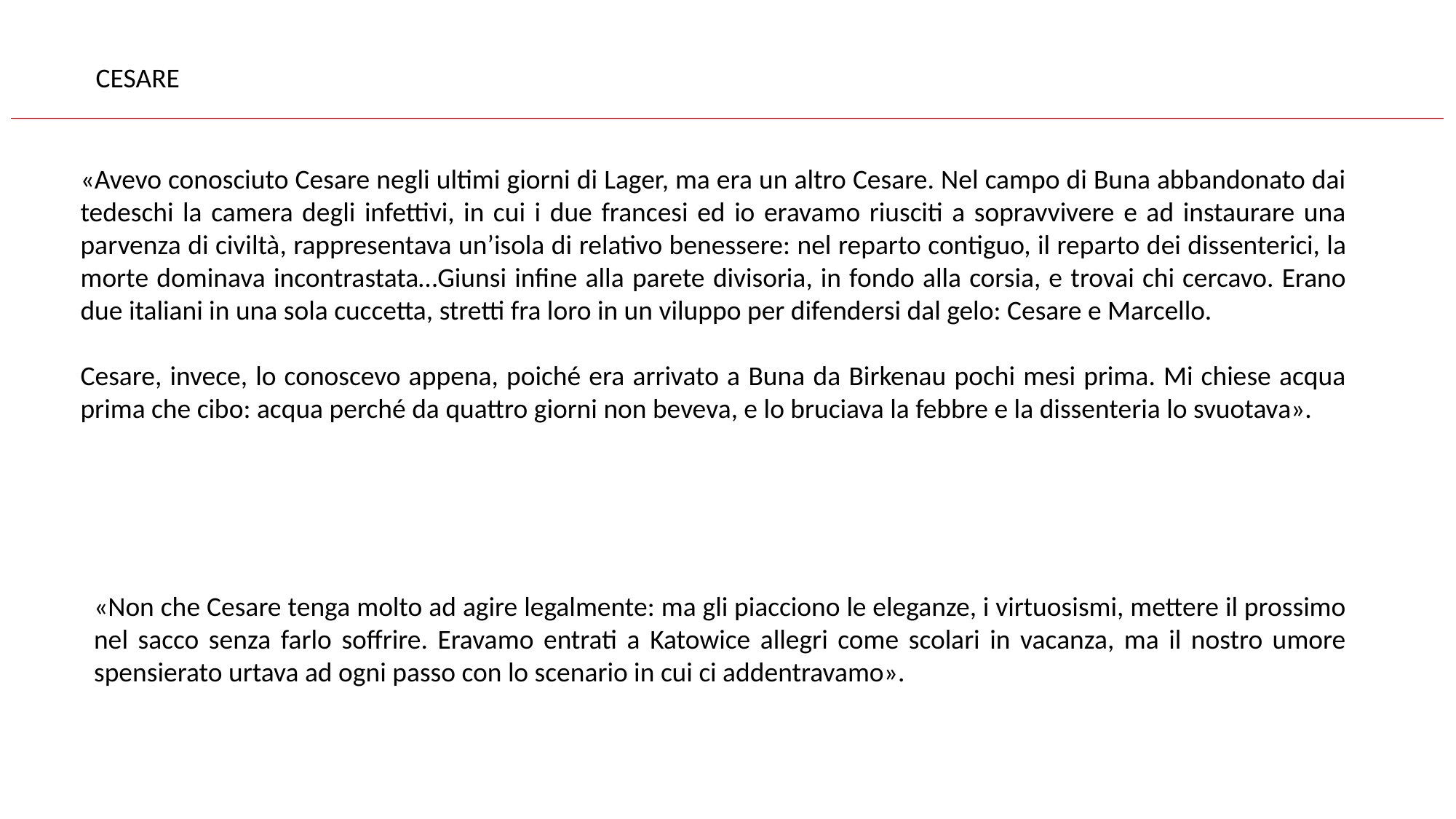

CESARE
«Avevo conosciuto Cesare negli ultimi giorni di Lager, ma era un altro Cesare. Nel campo di Buna abbandonato dai tedeschi la camera degli infettivi, in cui i due francesi ed io eravamo riusciti a sopravvivere e ad instaurare una parvenza di civiltà, rappresentava un’isola di relativo benessere: nel reparto contiguo, il reparto dei dissenterici, la morte dominava incontrastata…Giunsi infine alla parete divisoria, in fondo alla corsia, e trovai chi cercavo. Erano due italiani in una sola cuccetta, stretti fra loro in un viluppo per difendersi dal gelo: Cesare e Marcello.

Cesare, invece, lo conoscevo appena, poiché era arrivato a Buna da Birkenau pochi mesi prima. Mi chiese acqua prima che cibo: acqua perché da quattro giorni non beveva, e lo bruciava la febbre e la dissenteria lo svuotava».

«Non che Cesare tenga molto ad agire legalmente: ma gli piacciono le eleganze, i virtuosismi, mettere il prossimo nel sacco senza farlo soffrire. Eravamo entrati a Katowice allegri come scolari in vacanza, ma il nostro umore spensierato urtava ad ogni passo con lo scenario in cui ci addentravamo».